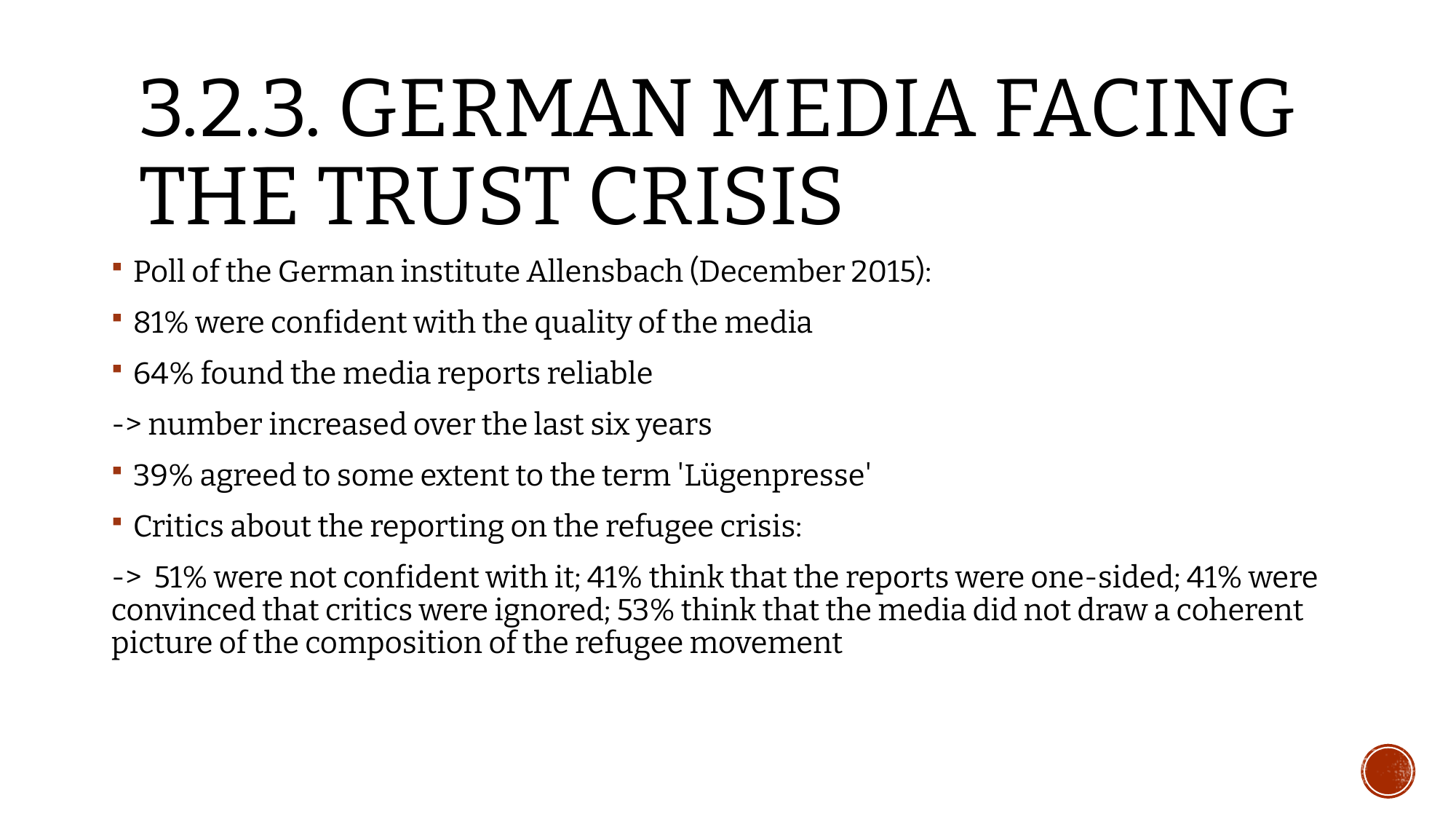

# 3.2.3. German media facing the trust crisis
Poll of the German institute Allensbach (December 2015):
81% were confident with the quality of the media
64% found the media reports reliable
-> number increased over the last six years
39% agreed to some extent to the term 'Lügenpresse'
Critics about the reporting on the refugee crisis:
->  51% were not confident with it; 41% think that the reports were one-sided; 41% were convinced that critics were ignored; 53% think that the media did not draw a coherent picture of the composition of the refugee movement